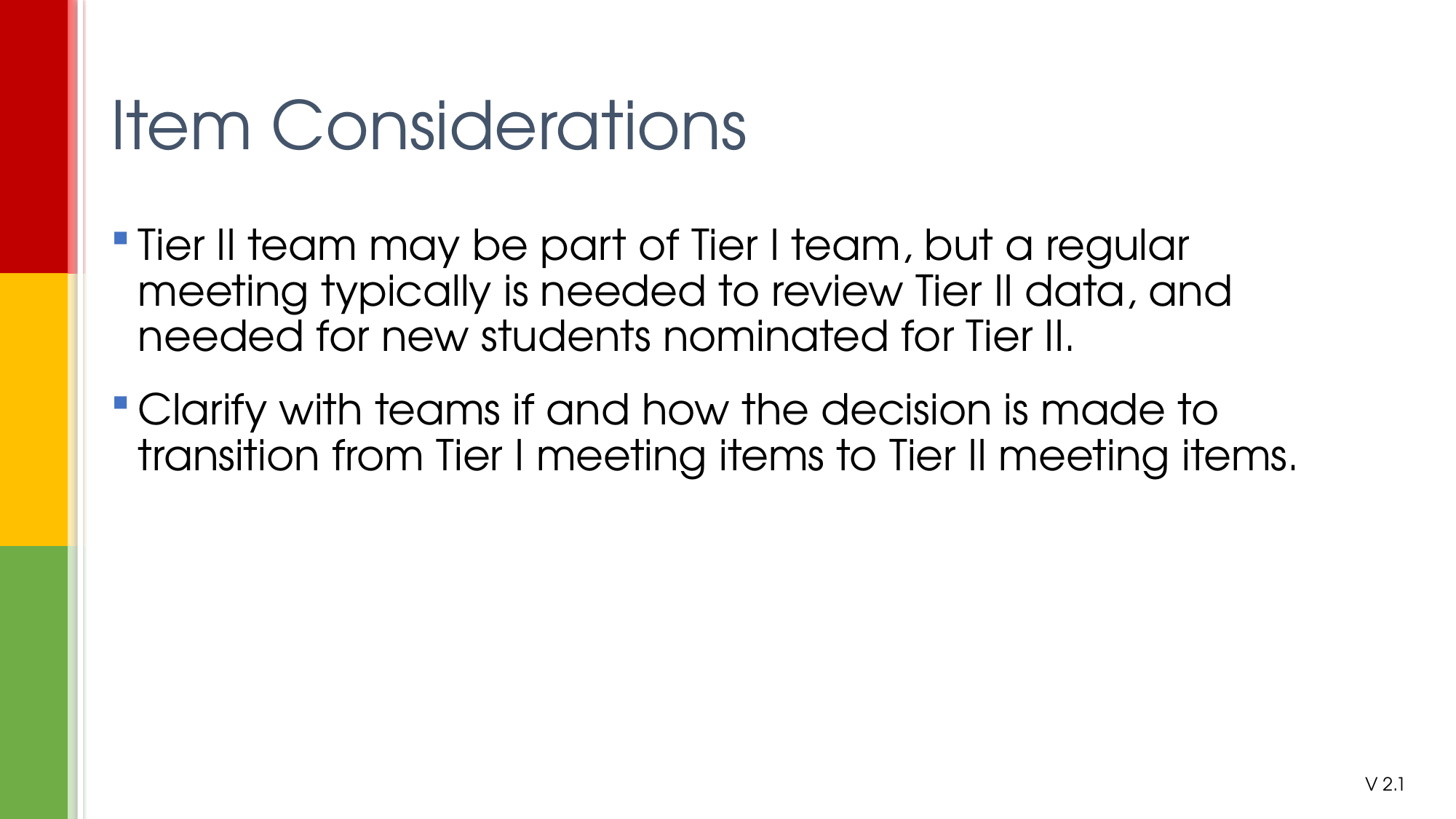

# Item Considerations
Tier II team may be part of Tier I team, but a regular meeting typically is needed to review Tier II data, and needed for new students nominated for Tier II.
Clarify with teams if and how the decision is made to transition from Tier I meeting items to Tier II meeting items.